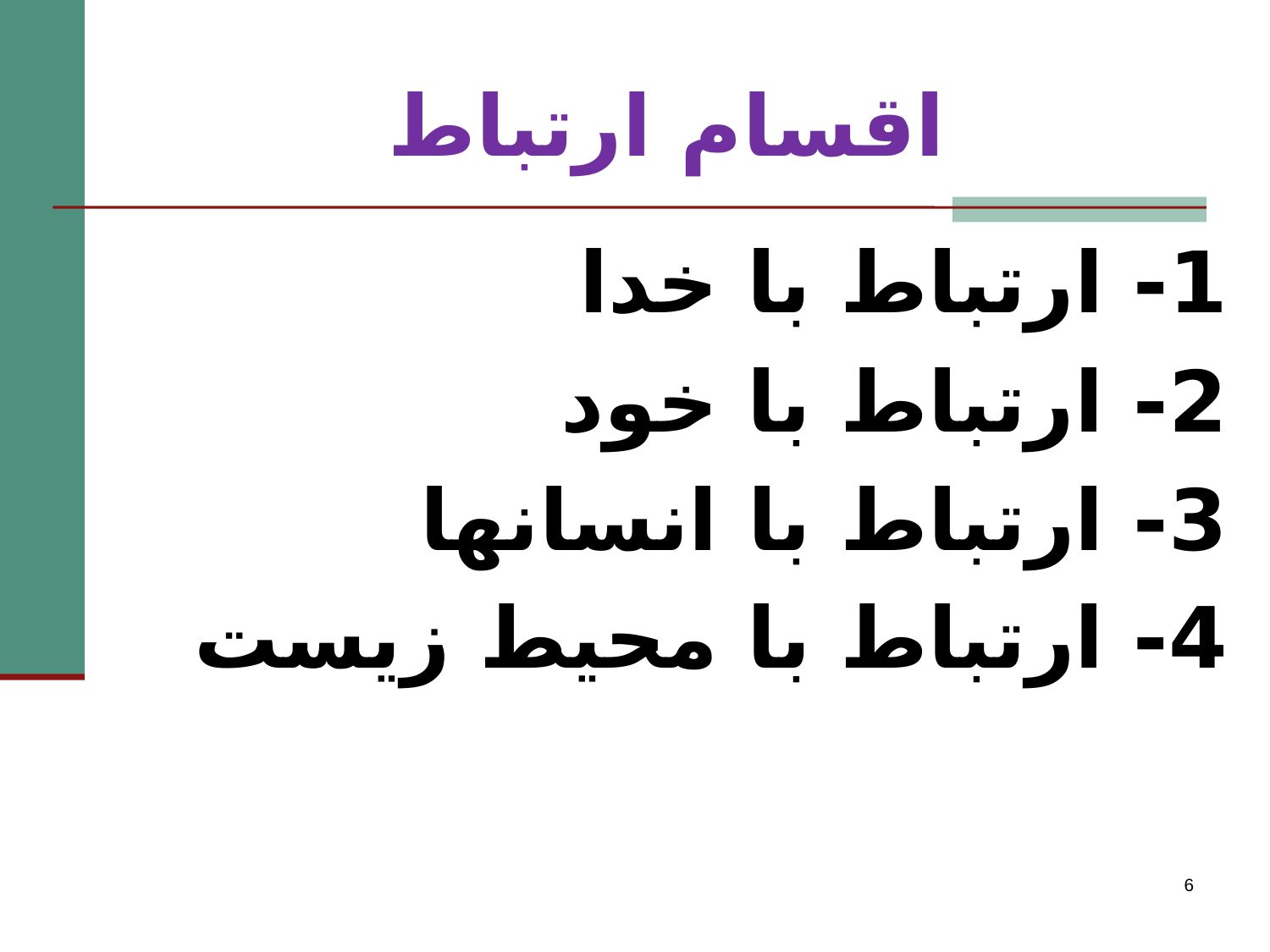

# اقسام ارتباط
1- ارتباط با خدا
2- ارتباط با خود
3- ارتباط با انسانها
4- ارتباط با محیط زیست
6